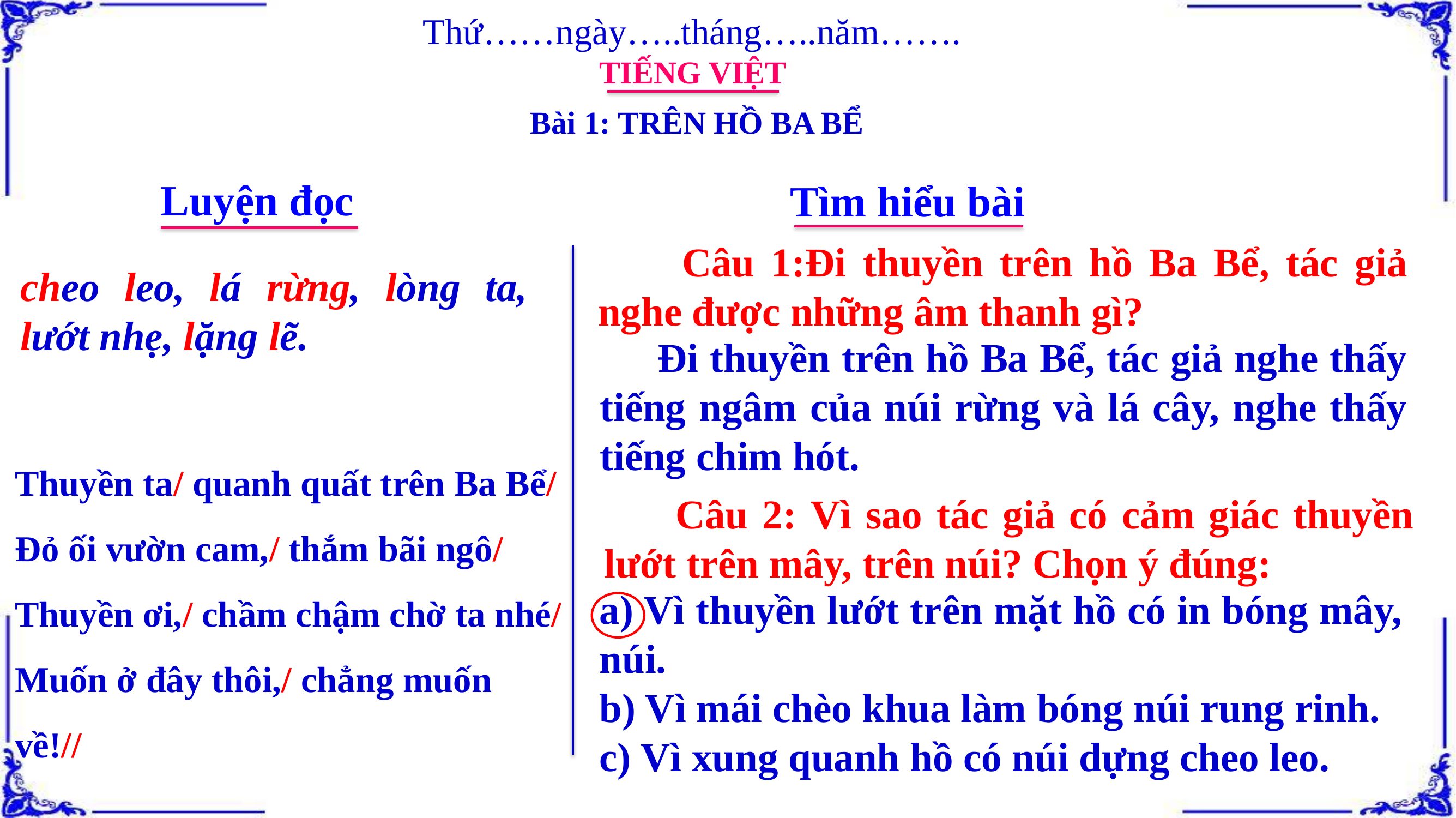

Thứ……ngày…..tháng…..năm…….
TIẾNG VIỆT
Bài 1: TRÊN HỒ BA BỂ
Luyện đọc
Tìm hiểu bài
     Câu 1:Đi thuyền trên hồ Ba Bể, tác giả nghe được những âm thanh gì?
cheo leo, lá rừng, lòng ta, lướt nhẹ, lặng lẽ.

     Đi thuyền trên hồ Ba Bể, tác giả nghe thấy tiếng ngâm của núi rừng và lá cây, nghe thấy tiếng chim hót.
Thuyền ta/ quanh quất trên Ba Bể/
Đỏ ối vườn cam,/ thắm bãi ngô/
Thuyền ơi,/ chầm chậm chờ ta nhé/
Muốn ở đây thôi,/ chẳng muốn về!//

     Câu 2: Vì sao tác giả có cảm giác thuyền lướt trên mây, trên núi? Chọn ý đúng:
a) Vì thuyền lướt trên mặt hồ có in bóng mây, núi.
b) Vì mái chèo khua làm bóng núi rung rinh.
c) Vì xung quanh hồ có núi dựng cheo leo.